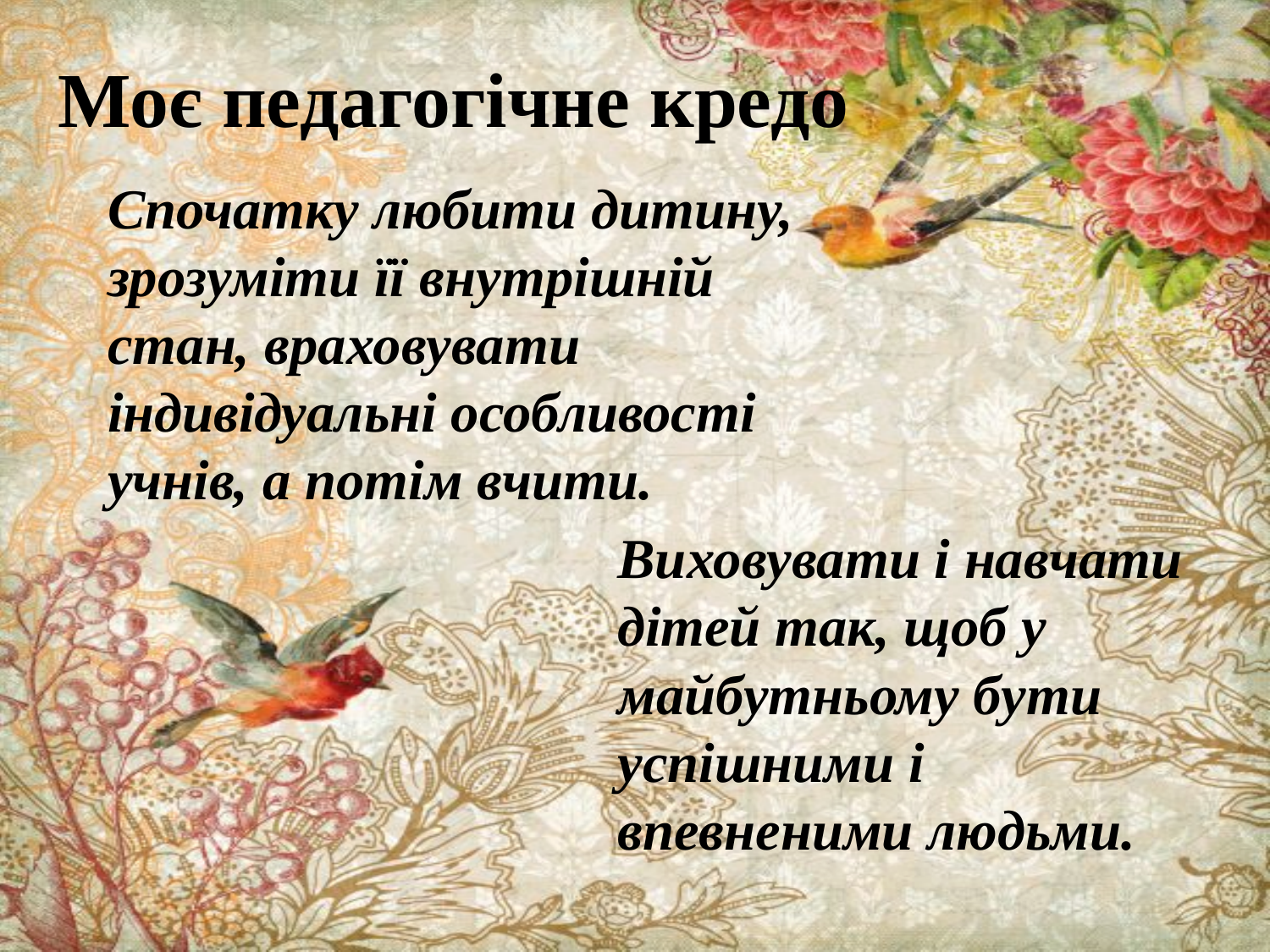

# Моє педагогічне кредо
Спочатку любити дитину, зрозуміти її внутрішній стан, враховувати індивідуальні особливості учнів, а потім вчити.
Виховувати і навчати дітей так, щоб у майбутньому бути успішними і впевненими людьми.